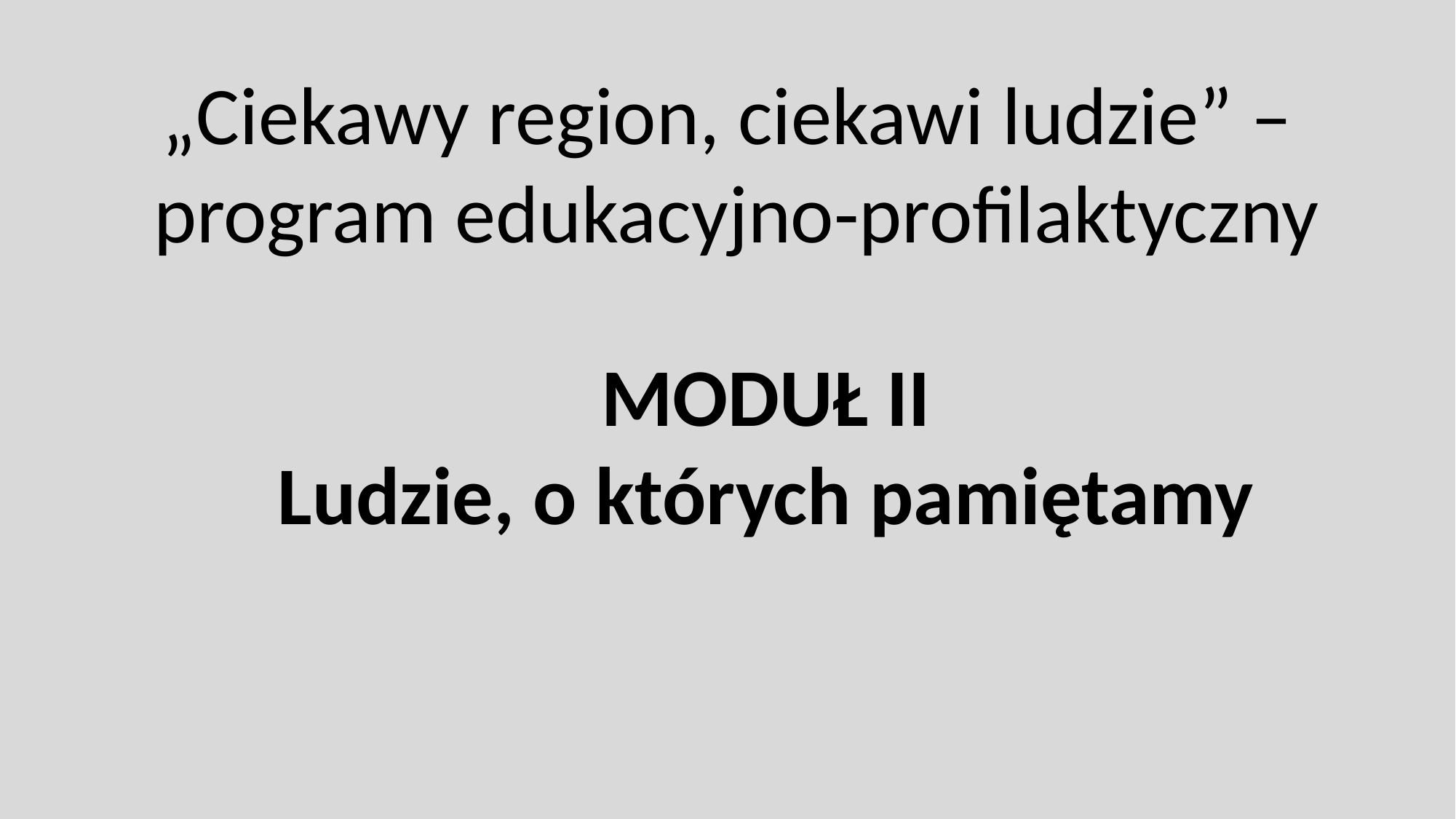

„Ciekawy region, ciekawi ludzie” –
program edukacyjno-profilaktyczny
MODUŁ II
Ludzie, o których pamiętamy